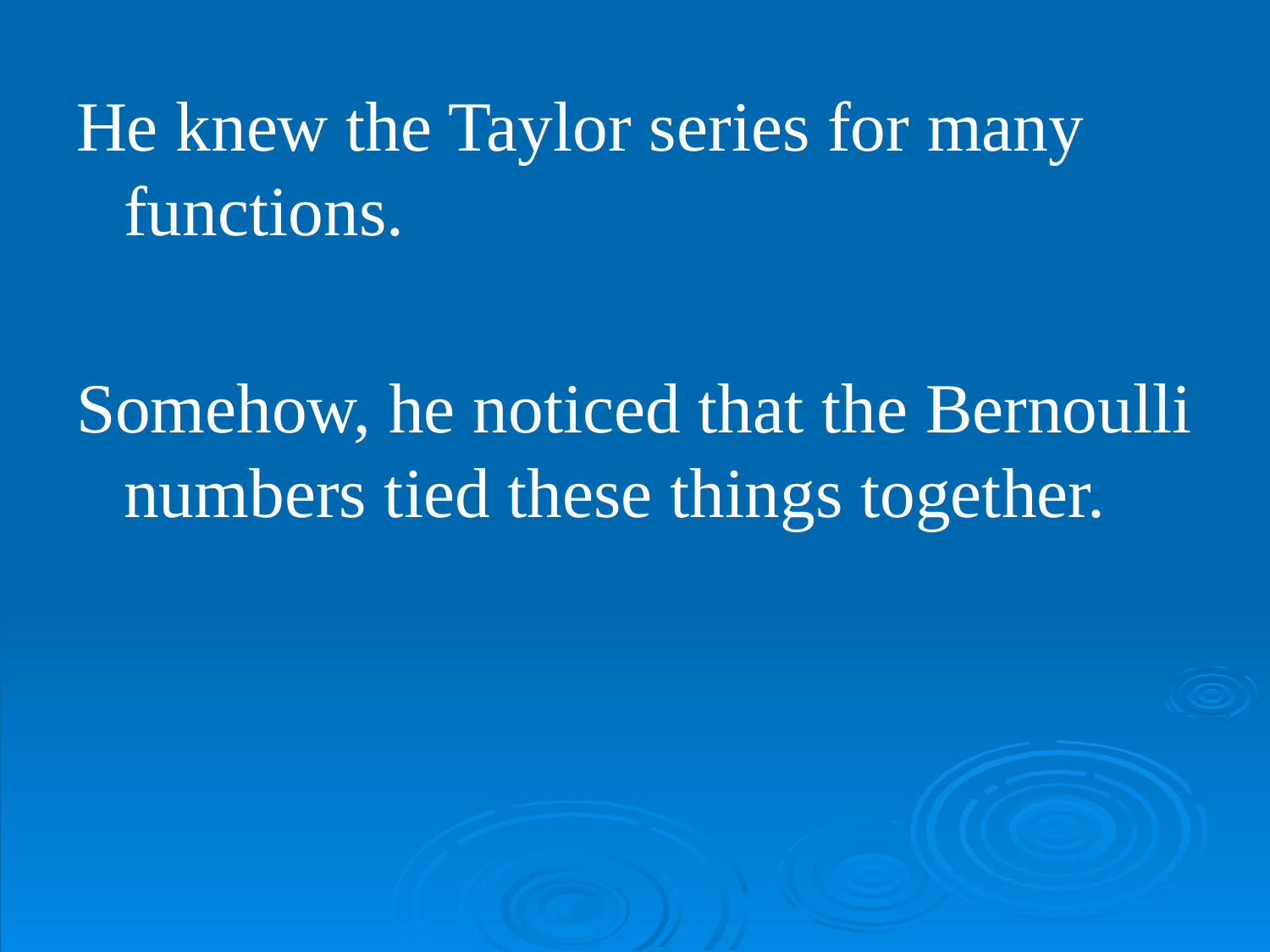

He knew the Taylor series for many functions.

Somehow, he noticed that the Bernoulli numbers tied these things together.